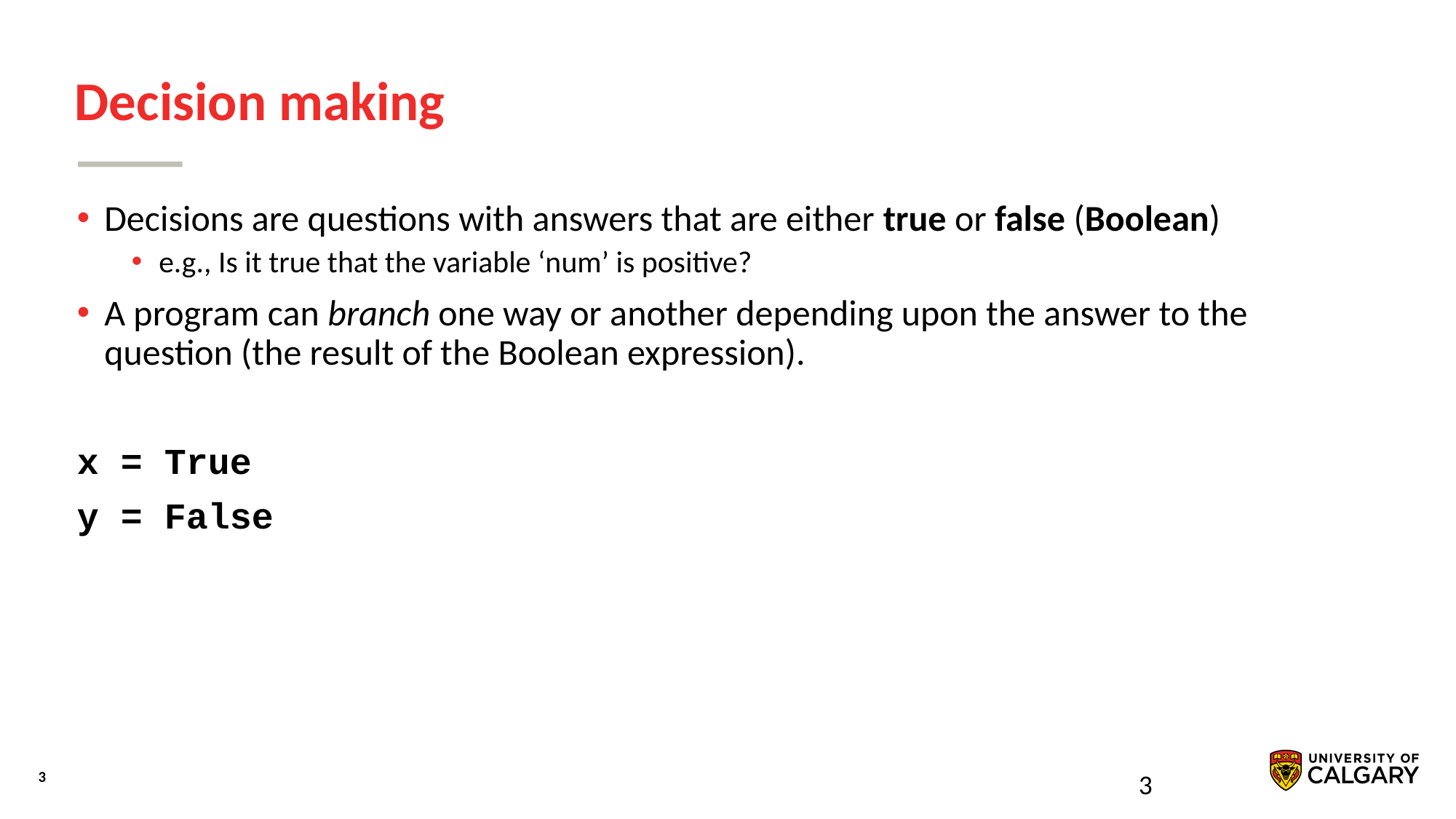

# Decision making
Decisions are questions with answers that are either true or false (Boolean)
e.g., Is it true that the variable ʻnumʼ is positive?
A program can branch one way or another depending upon the answer to the question (the result of the Boolean expression).

x = True
y = False
3